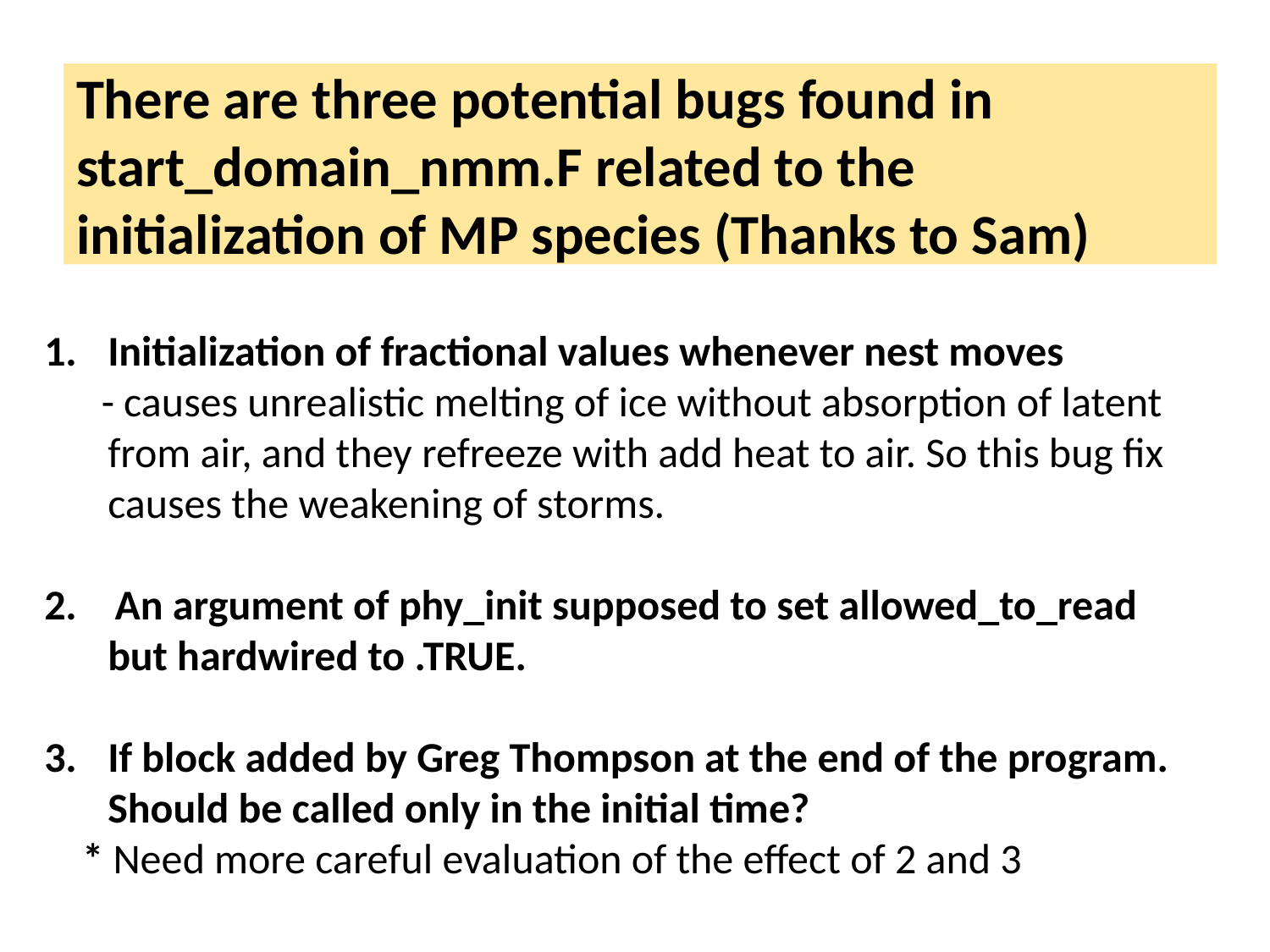

# There are three potential bugs found in start_domain_nmm.F related to the initialization of MP species (Thanks to Sam)
Initialization of fractional values whenever nest moves
      - causes unrealistic melting of ice without absorption of latent from air, and they refreeze with add heat to air. So this bug fix causes the weakening of storms.

2.    An argument of phy_init supposed to set allowed_to_read but hardwired to .TRUE.

If block added by Greg Thompson at the end of the program. Should be called only in the initial time?
    * Need more careful evaluation of the effect of 2 and 3